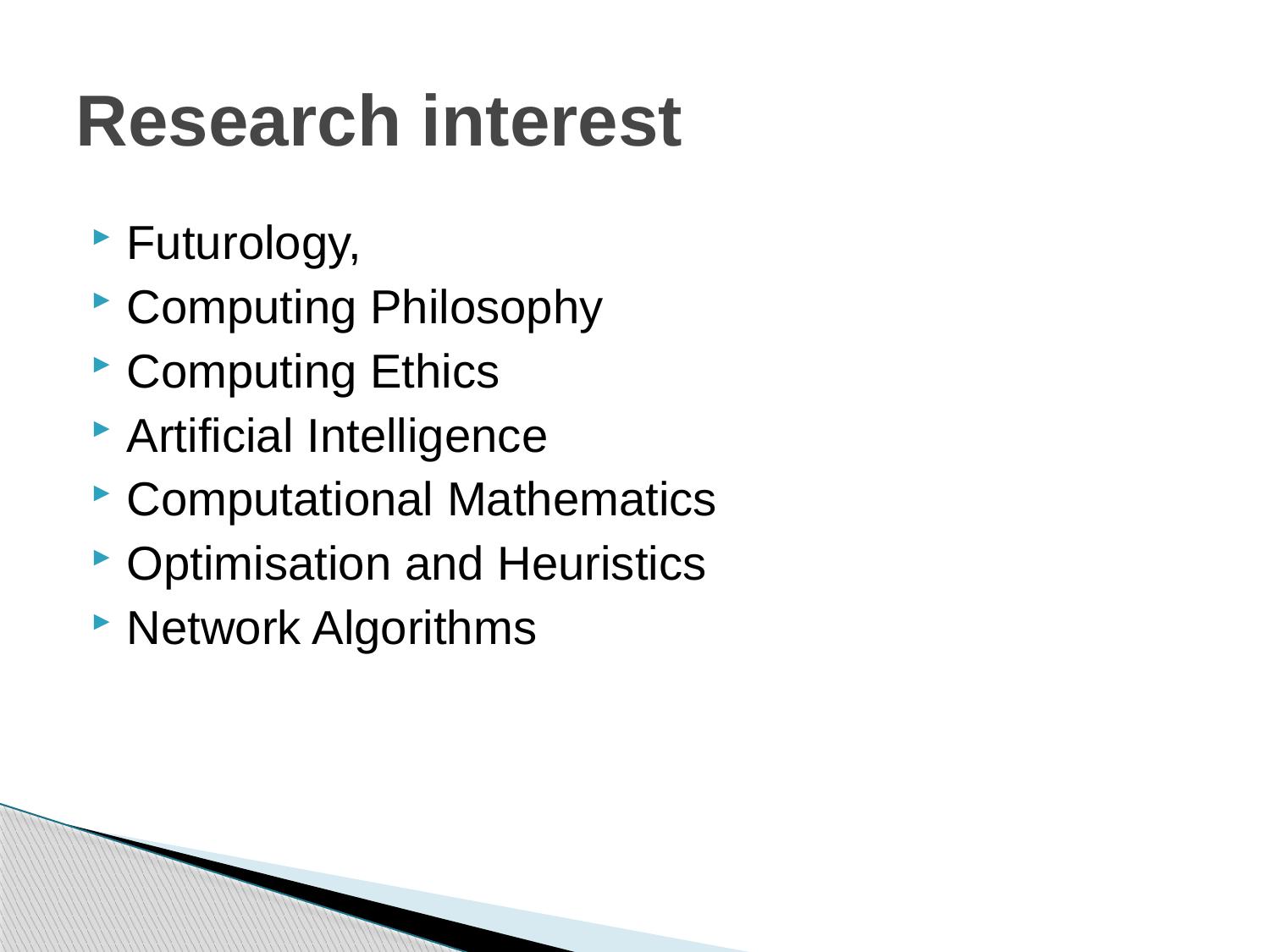

# Research interest
Futurology,
Computing Philosophy
Computing Ethics
Artificial Intelligence
Computational Mathematics
Optimisation and Heuristics
Network Algorithms